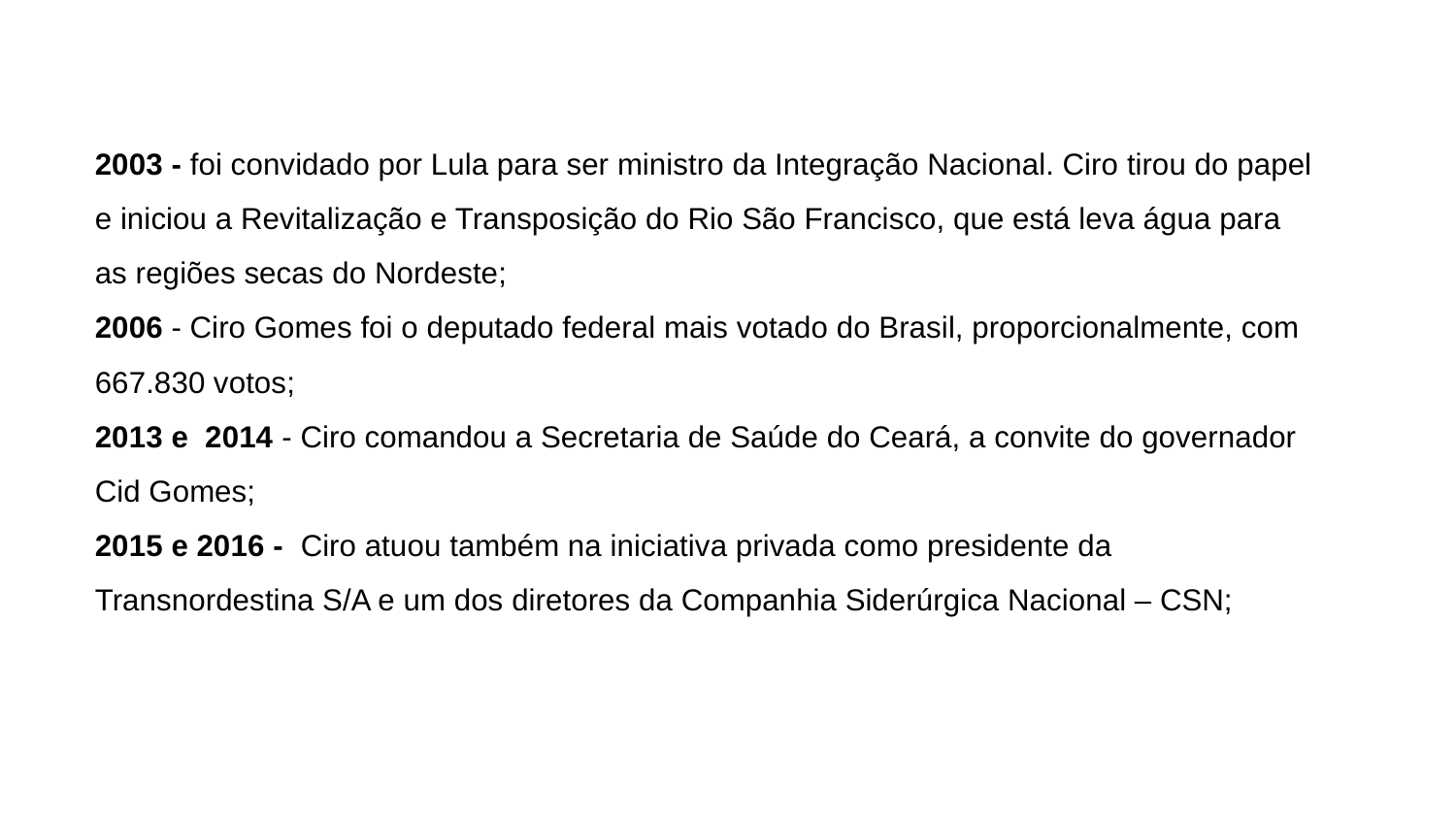

2003 - foi convidado por Lula para ser ministro da Integração Nacional. Ciro tirou do papel e iniciou a Revitalização e Transposição do Rio São Francisco, que está leva água para as regiões secas do Nordeste;
2006 - Ciro Gomes foi o deputado federal mais votado do Brasil, proporcionalmente, com 667.830 votos;
2013 e  2014 - Ciro comandou a Secretaria de Saúde do Ceará, a convite do governador Cid Gomes;
2015 e 2016 -  Ciro atuou também na iniciativa privada como presidente da Transnordestina S/A e um dos diretores da Companhia Siderúrgica Nacional – CSN;